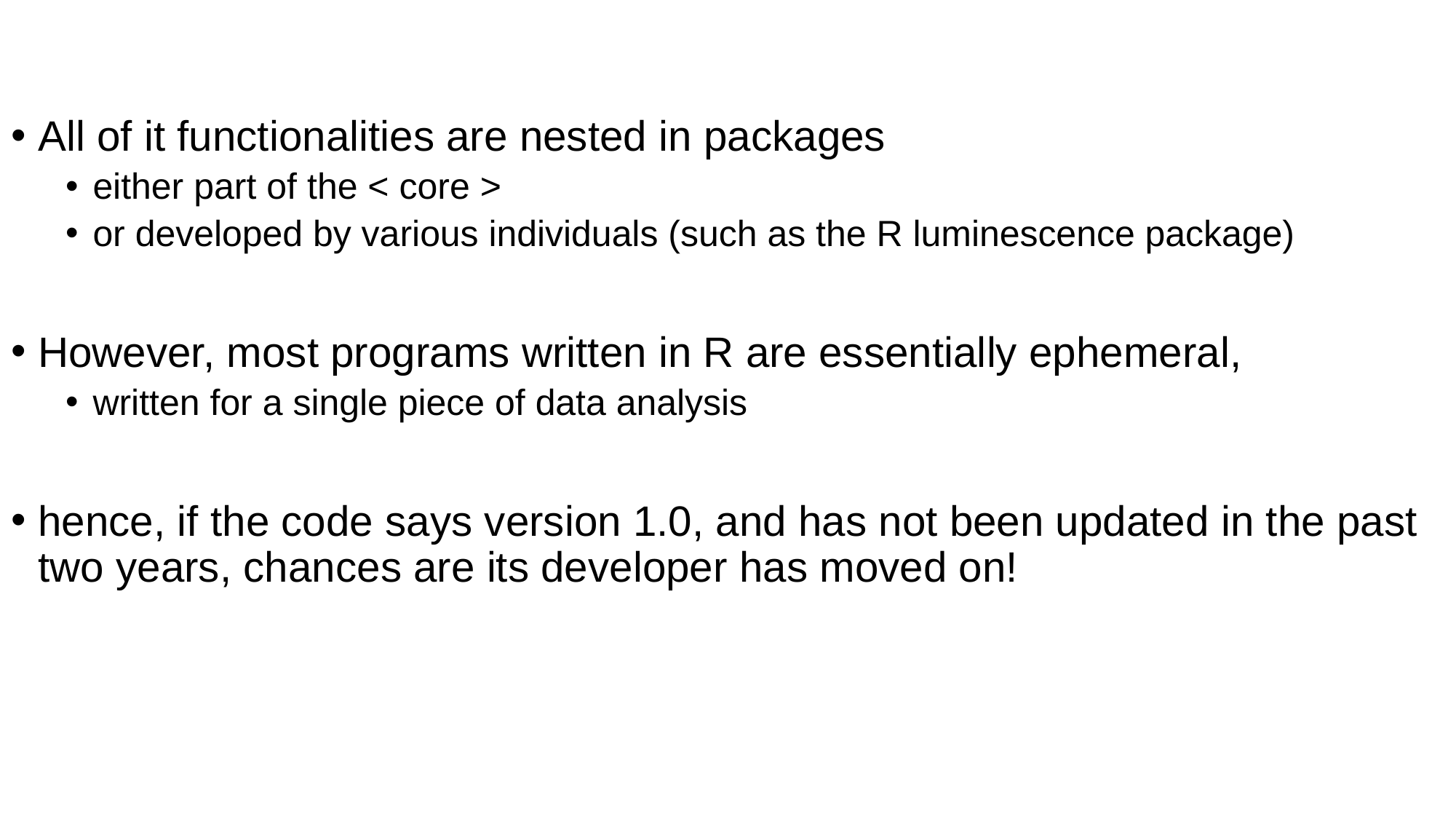

#
All of it functionalities are nested in packages
either part of the < core >
or developed by various individuals (such as the R luminescence package)

However, most programs written in R are essentially ephemeral,
written for a single piece of data analysis

hence, if the code says version 1.0, and has not been updated in the past two years, chances are its developer has moved on!